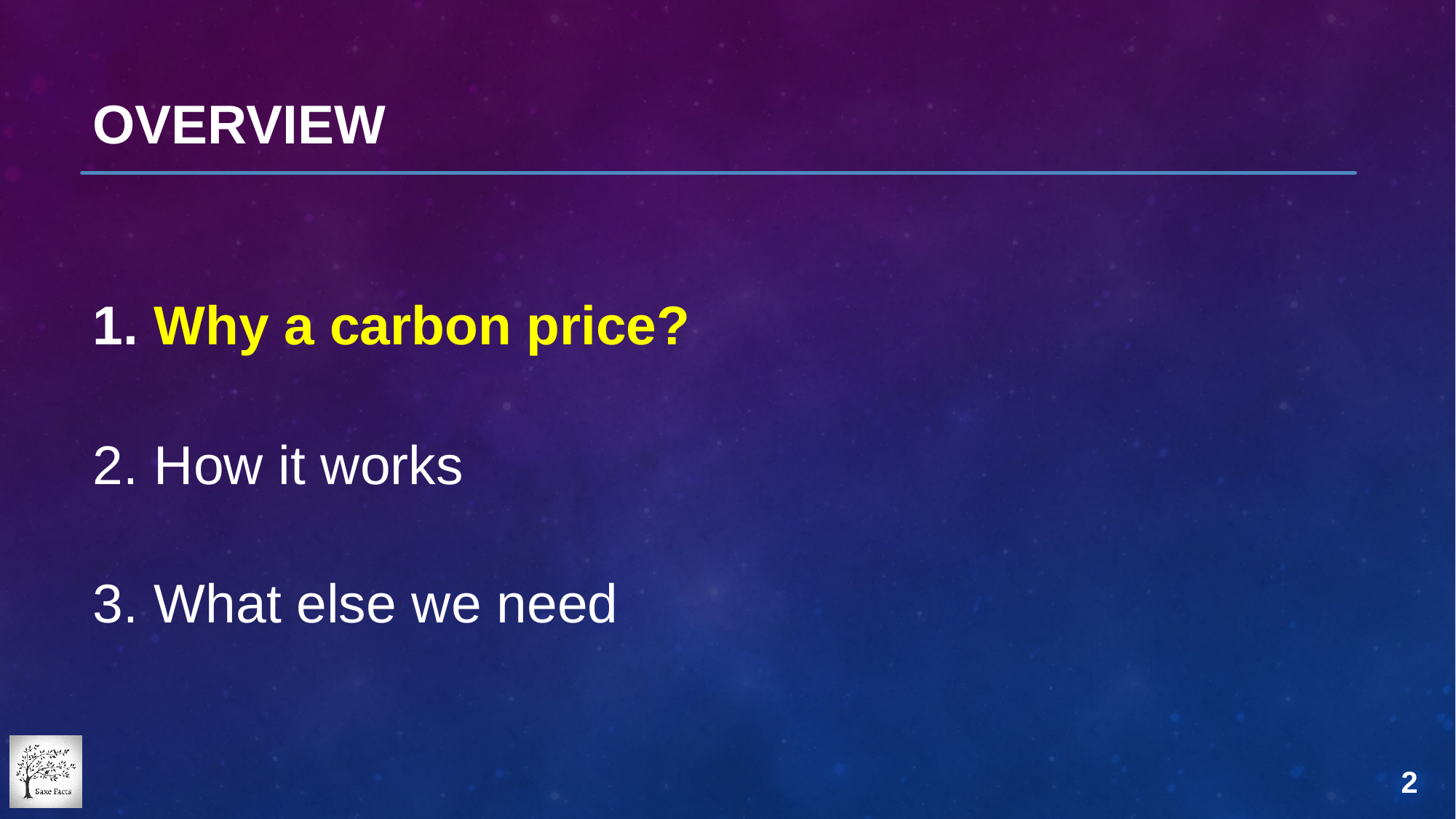

# OVERVIEW
Why a carbon price?

How it works

What else we need